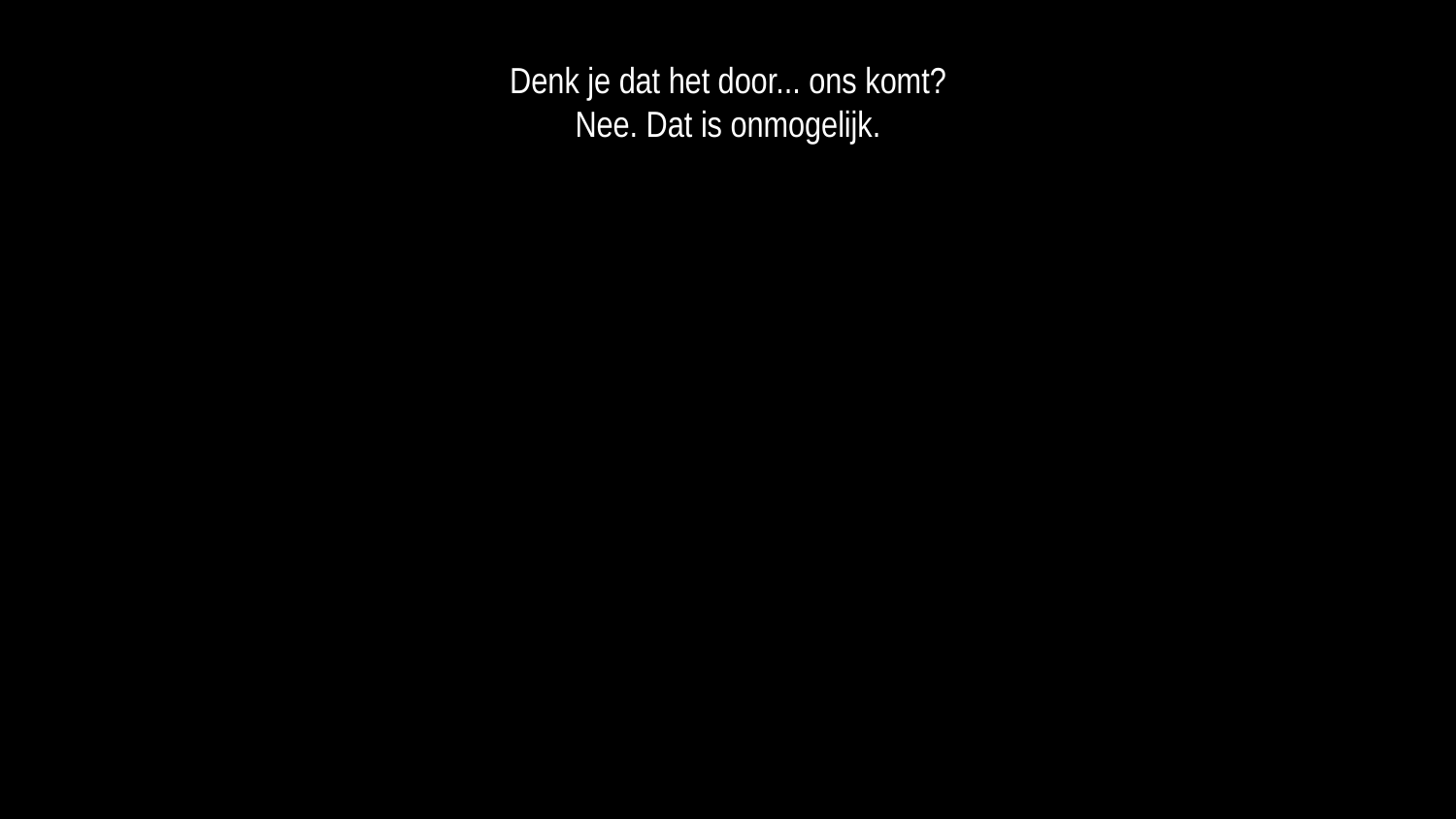

Denk je dat het door... ons komt?
Nee. Dat is onmogelijk.